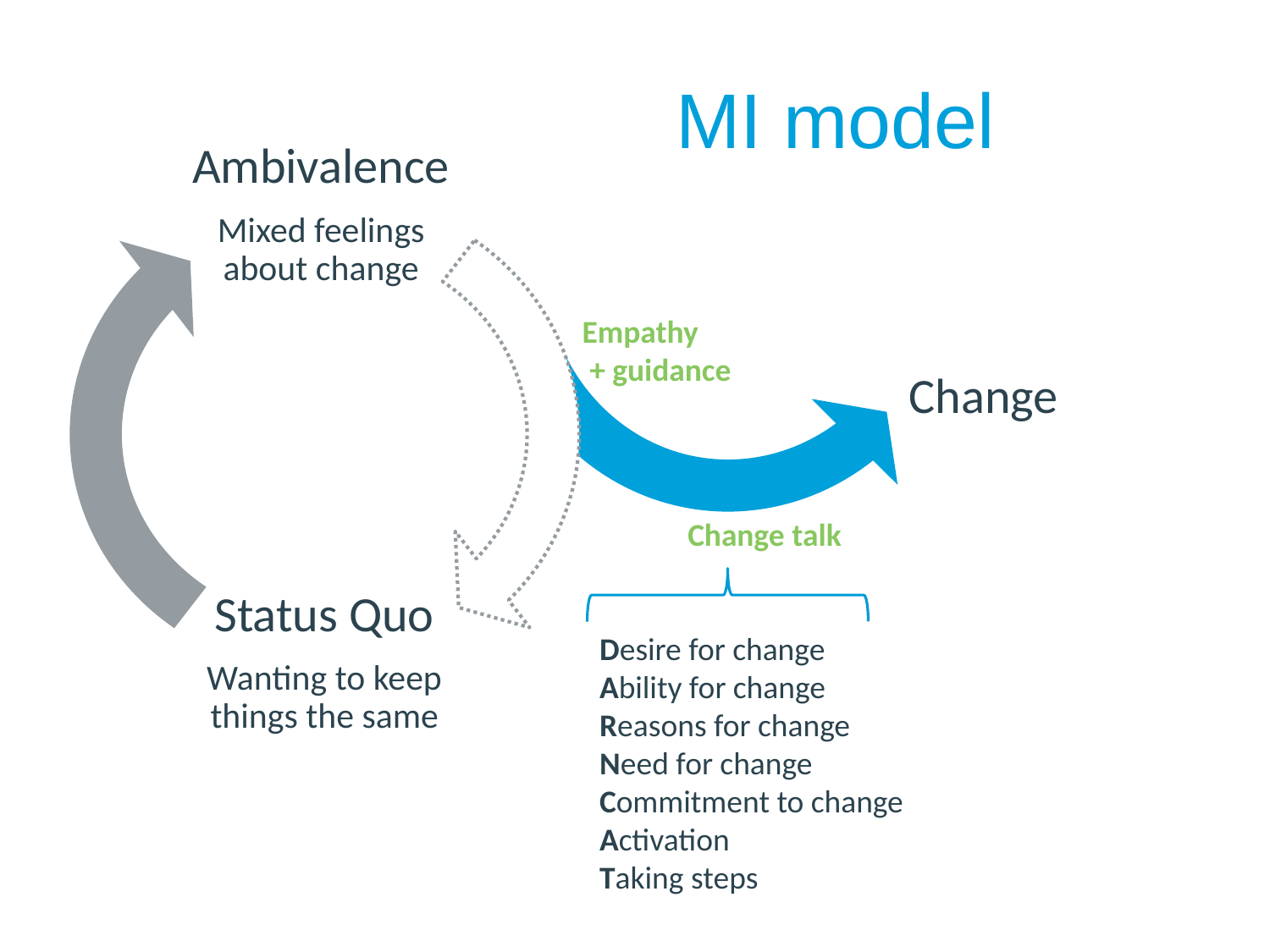

Ambivalence
Mixed feelings about change

Change
Empathy
 + guidance

Change talk

Desire for change
Ability for change
Reasons for change
Need for change
Commitment to change
Activation
Taking steps
Status Quo
Wanting to keep things the same
# MI model